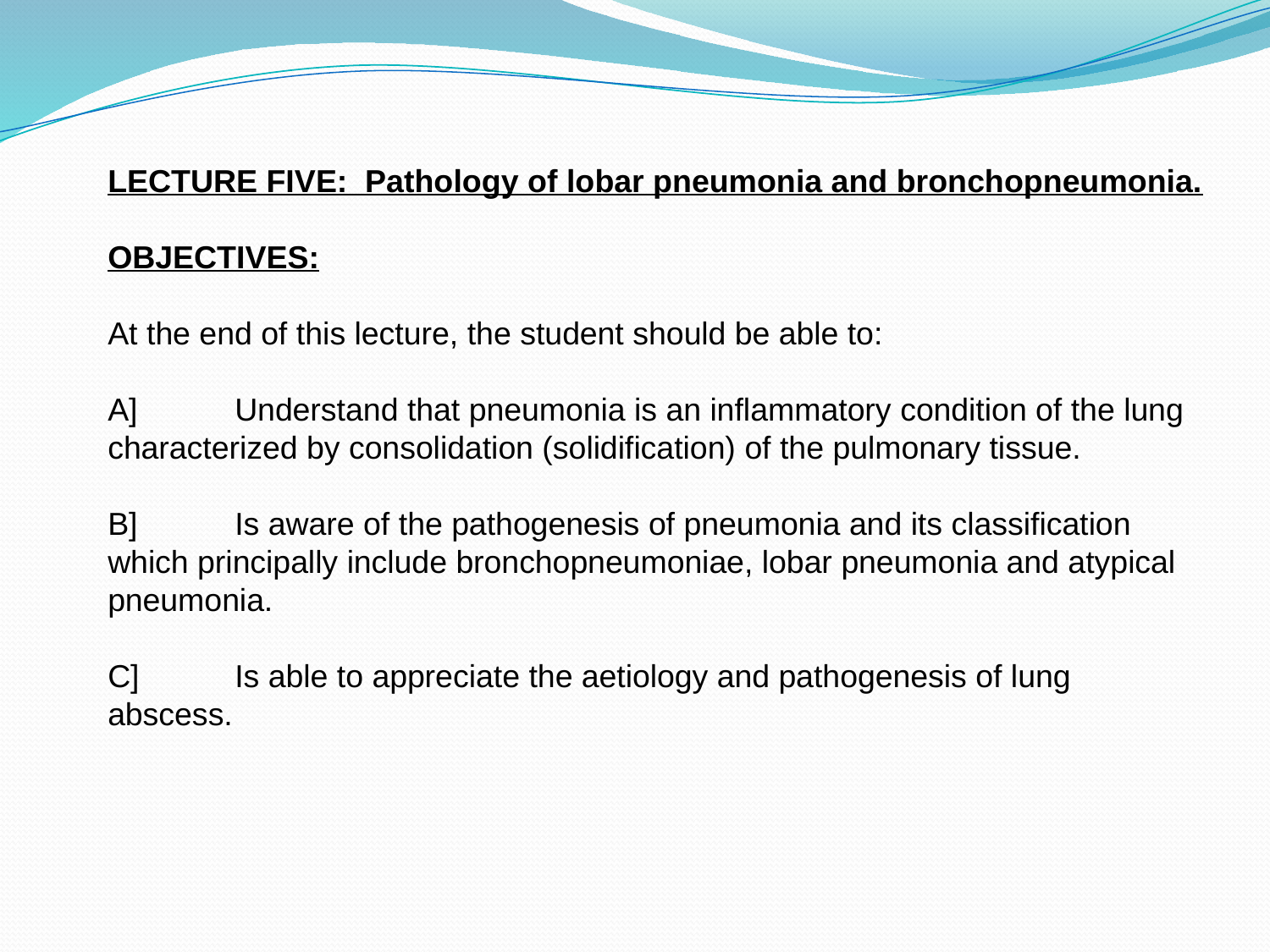

LECTURE FIVE:  Pathology of lobar pneumonia and bronchopneumonia.

OBJECTIVES:

At the end of this lecture, the student should be able to:

A]	Understand that pneumonia is an inflammatory condition of the lung characterized by consolidation (solidification) of the pulmonary tissue.

B]	Is aware of the pathogenesis of pneumonia and its classification which principally include bronchopneumoniae, lobar pneumonia and atypical pneumonia.

C]	Is able to appreciate the aetiology and pathogenesis of lung abscess.